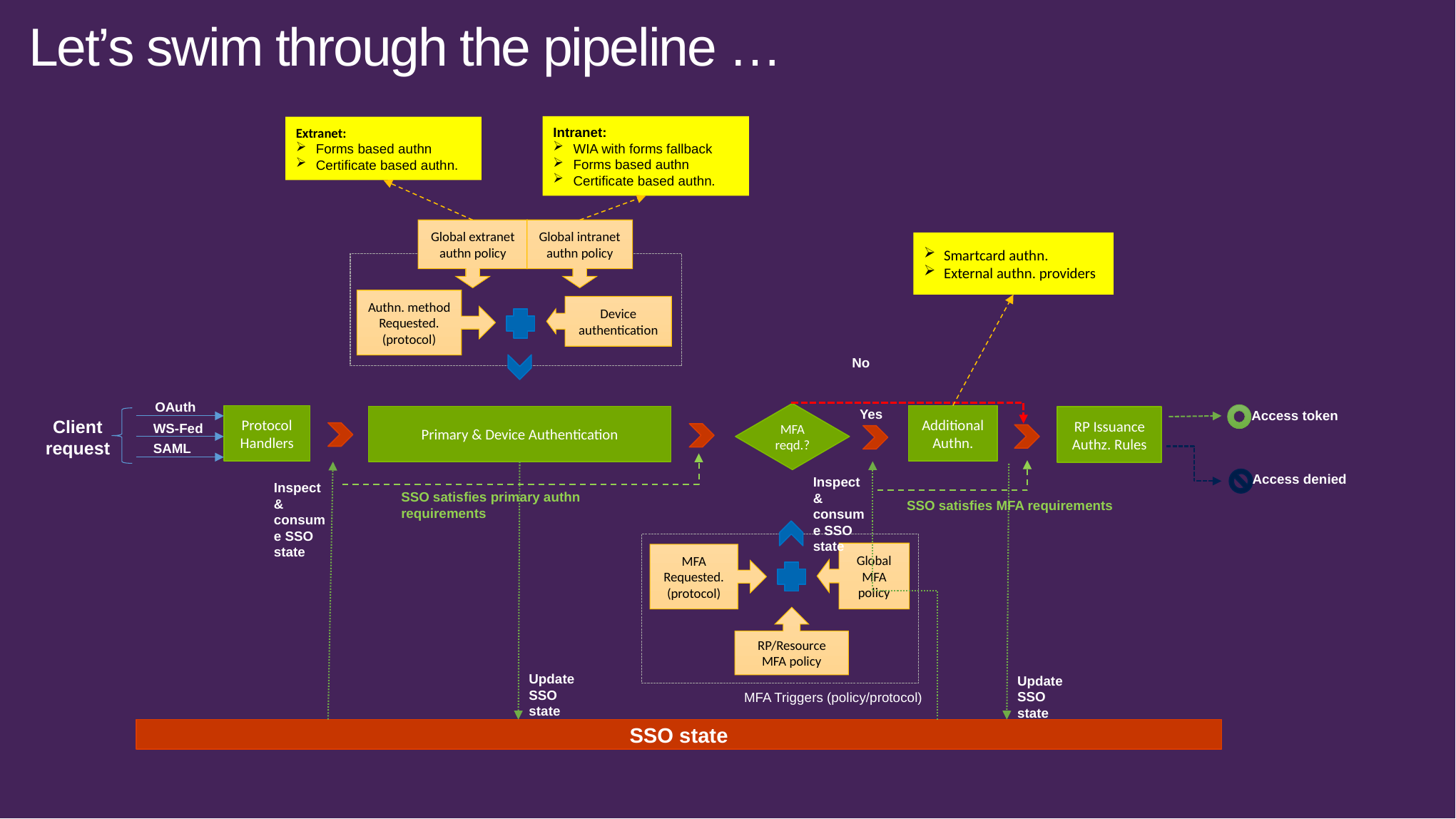

# Let’s swim through the pipeline …
Intranet:
WIA with forms fallback
Forms based authn
Certificate based authn.
Extranet:
Forms based authn
Certificate based authn.
Global extranet authn policy
Global intranet authn policy

Authn. method Requested. (protocol)
Device authentication

Smartcard authn.
External authn. providers
No
OAuth

Client request
WS-Fed
SAML
Yes
Additional Authn.

Access token

Access denied

MFA reqd.?

Protocol Handlers
Primary & Device Authentication

RP Issuance Authz. Rules

SSO satisfies primary authn requirements
SSO satisfies MFA requirements
Inspect & consume SSO state
Inspect & consume SSO state
Update SSO state
Update SSO state

Global MFA policy
MFA Requested. (protocol)

RP/Resource MFA policy
MFA Triggers (policy/protocol)
SSO state